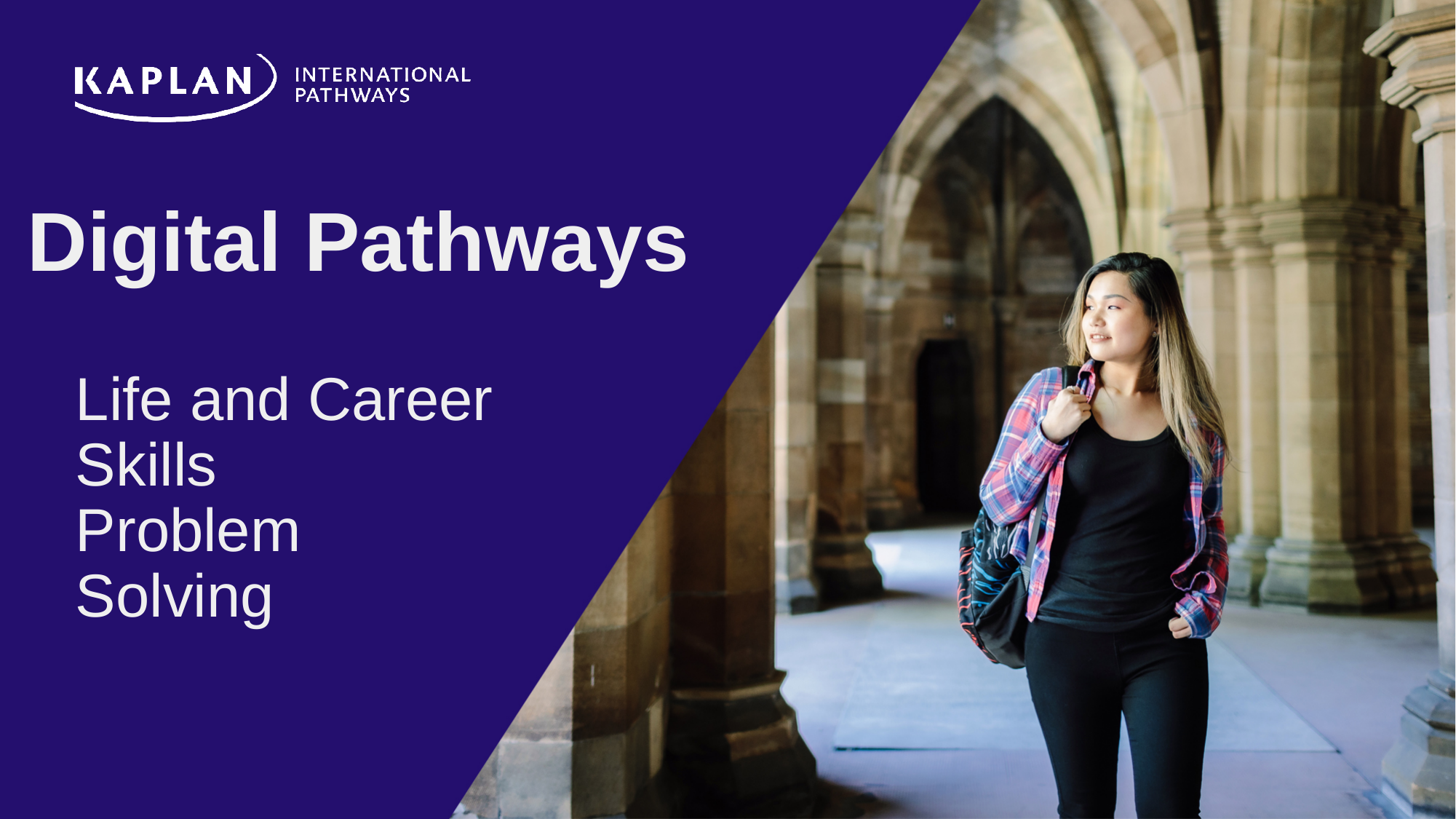

# Digital Pathways
Life and Career Skills
Problem Solving